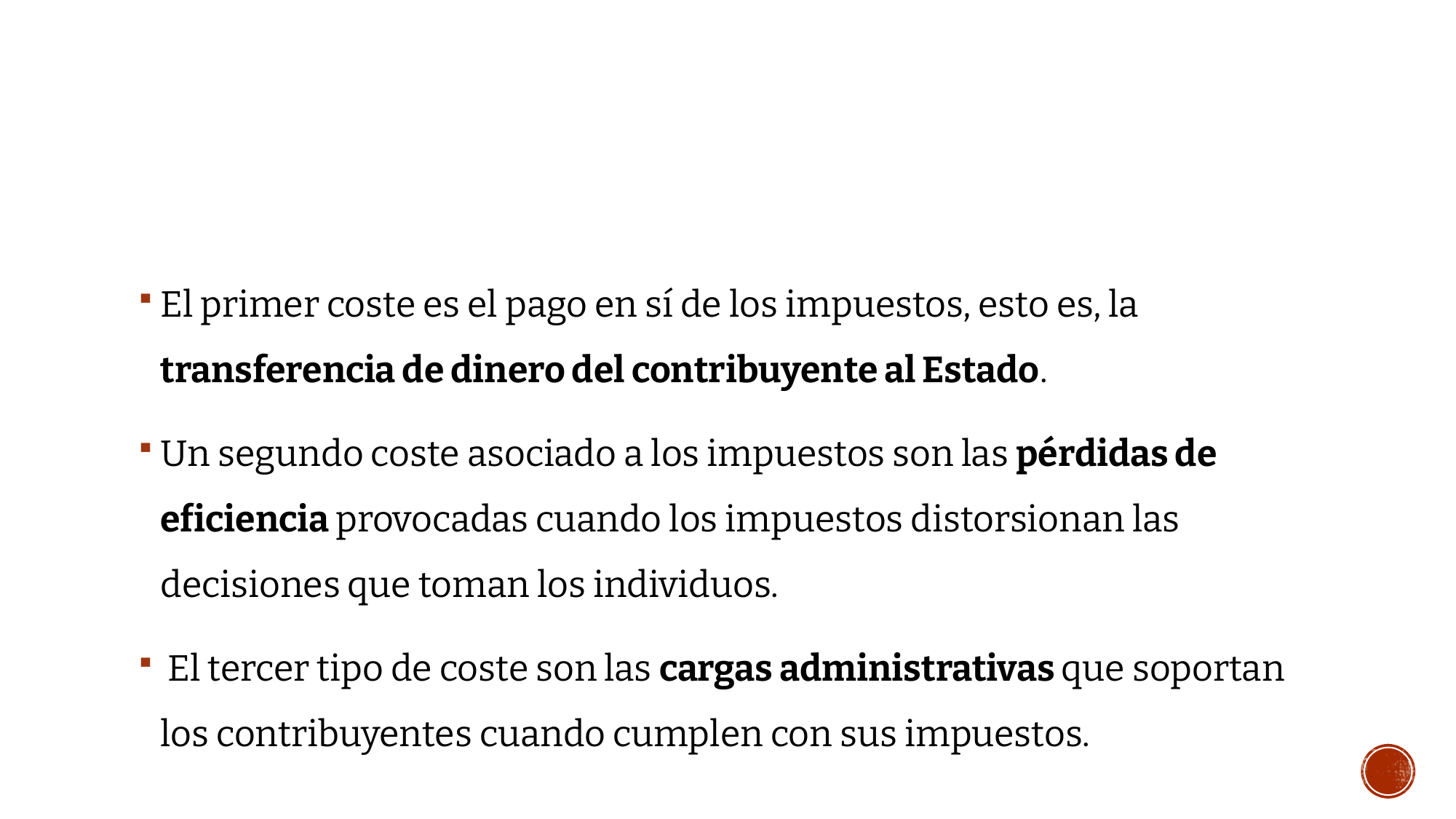

#
El primer coste es el pago en sí de los impuestos, esto es, la transferencia de dinero del contribuyente al Estado.
Un segundo coste asociado a los impuestos son las pérdidas de eficiencia provocadas cuando los impuestos distorsionan las decisiones que toman los individuos.
 El tercer tipo de coste son las cargas administrativas que soportan los contribuyentes cuando cumplen con sus impuestos.